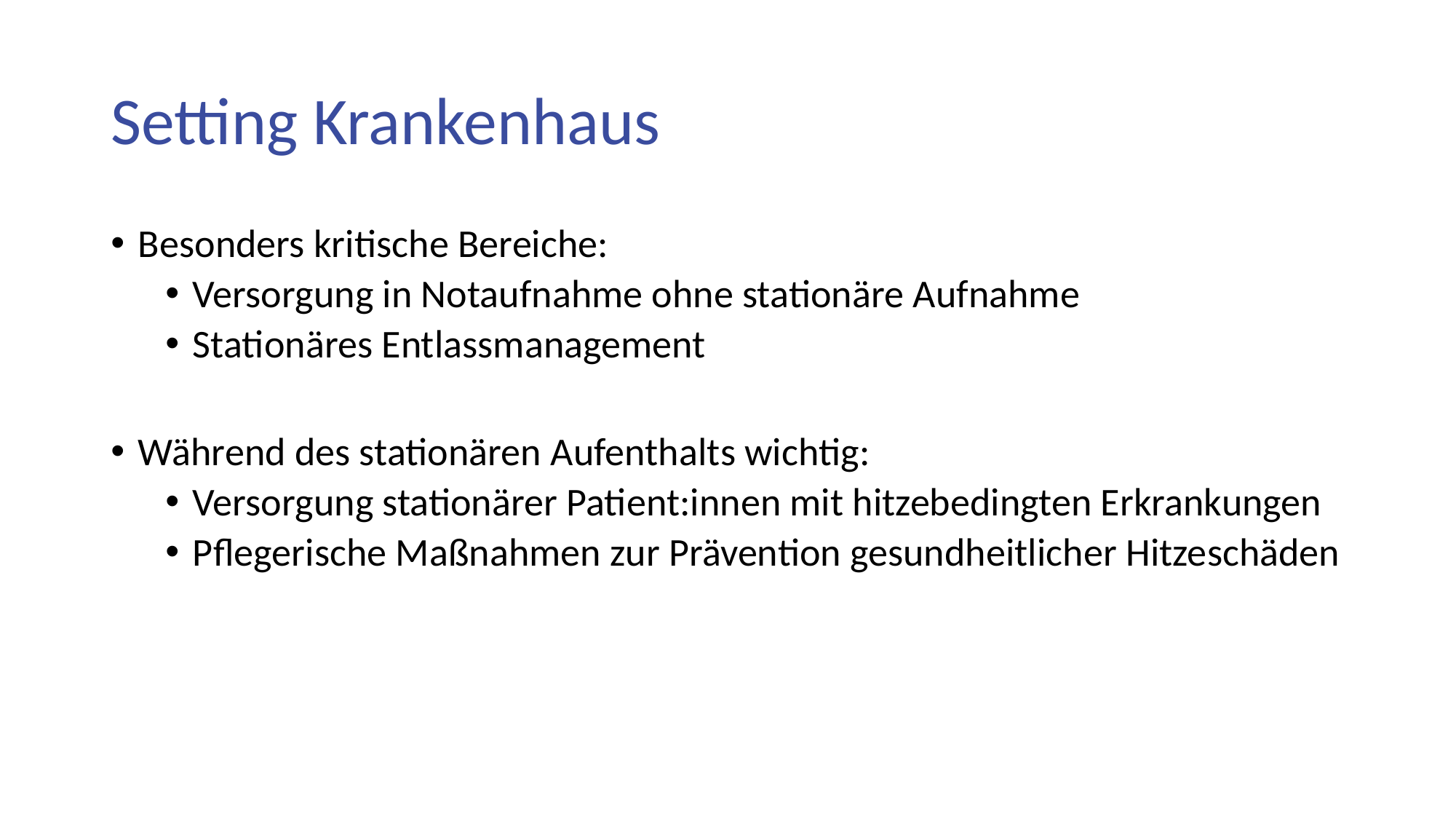

# Setting Krankenhaus
Besonders kritische Bereiche:
Versorgung in Notaufnahme ohne stationäre Aufnahme
Stationäres Entlassmanagement

Während des stationären Aufenthalts wichtig:
Versorgung stationärer Patient:innen mit hitzebedingten Erkrankungen
Pflegerische Maßnahmen zur Prävention gesundheitlicher Hitzeschäden